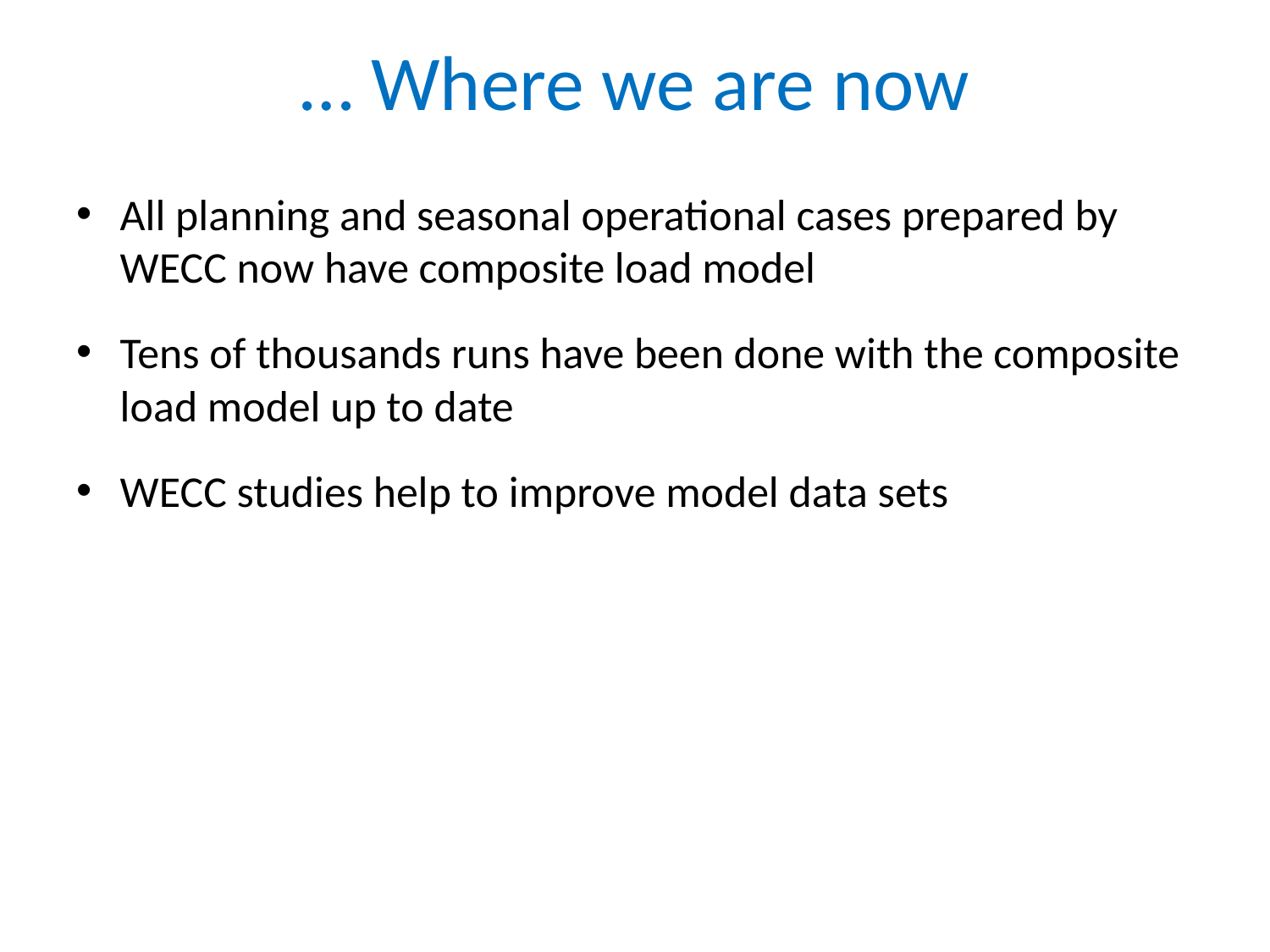

# … Where we are now
All planning and seasonal operational cases prepared by WECC now have composite load model
Tens of thousands runs have been done with the composite load model up to date
WECC studies help to improve model data sets